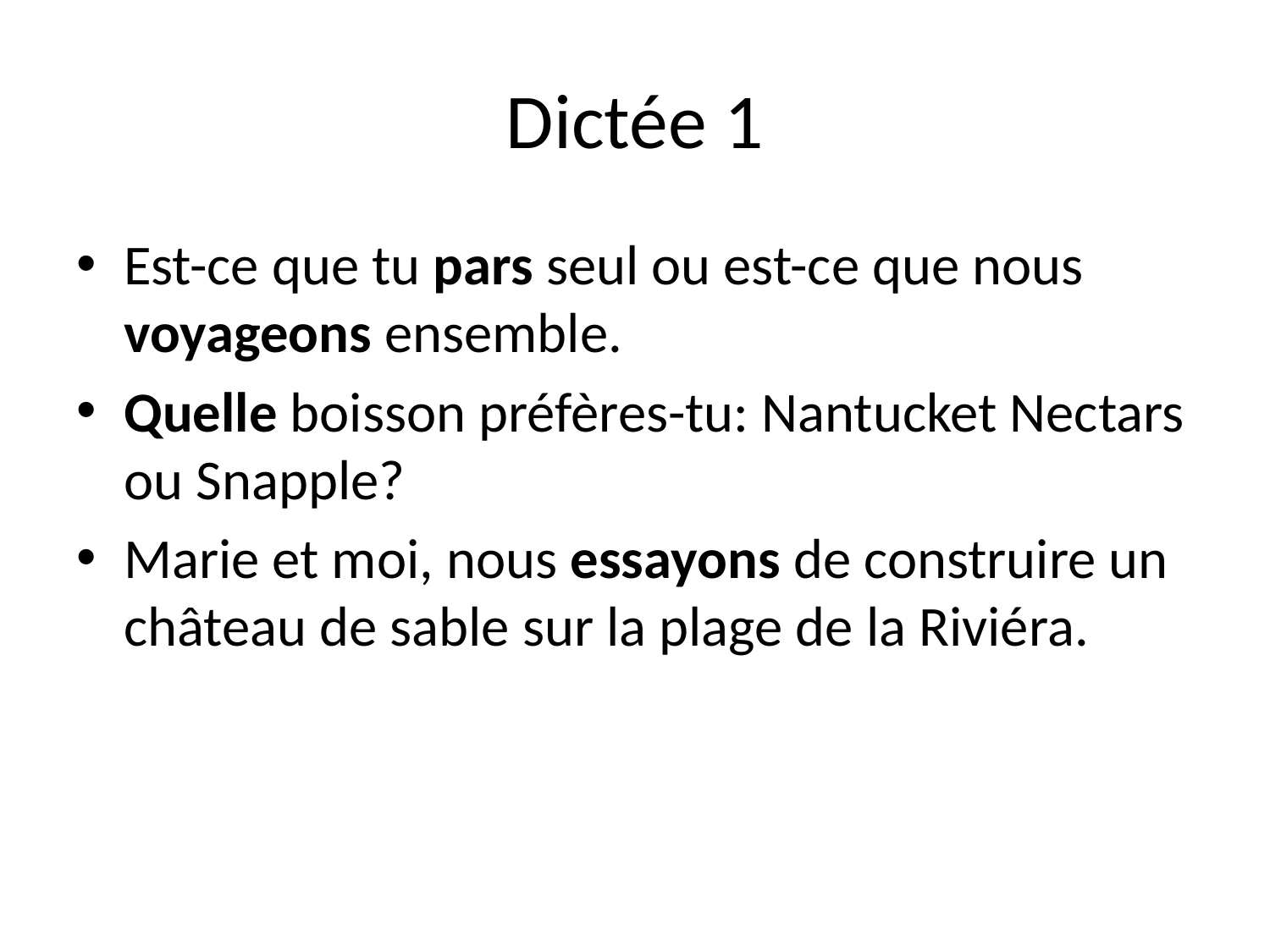

# Dictée 1
Est-ce que tu pars seul ou est-ce que nous voyageons ensemble.
Quelle boisson préfères-tu: Nantucket Nectars ou Snapple?
Marie et moi, nous essayons de construire un château de sable sur la plage de la Riviéra.